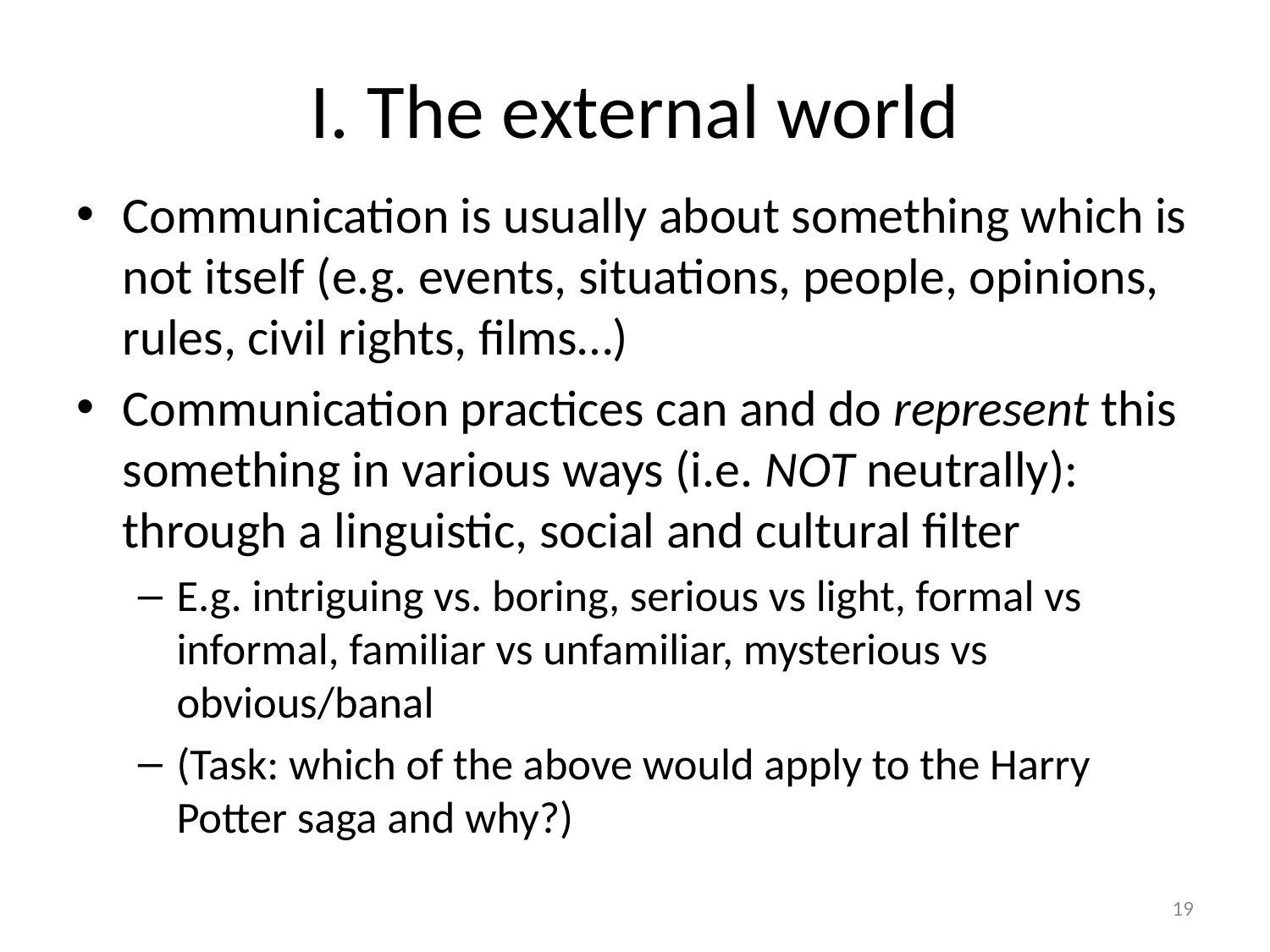

# I. The external world
Communication is usually about something which is not itself (e.g. events, situations, people, opinions, rules, civil rights, films…)
Communication practices can and do represent this something in various ways (i.e. NOT neutrally): through a linguistic, social and cultural filter
E.g. intriguing vs. boring, serious vs light, formal vs informal, familiar vs unfamiliar, mysterious vs obvious/banal
(Task: which of the above would apply to the Harry Potter saga and why?)
19